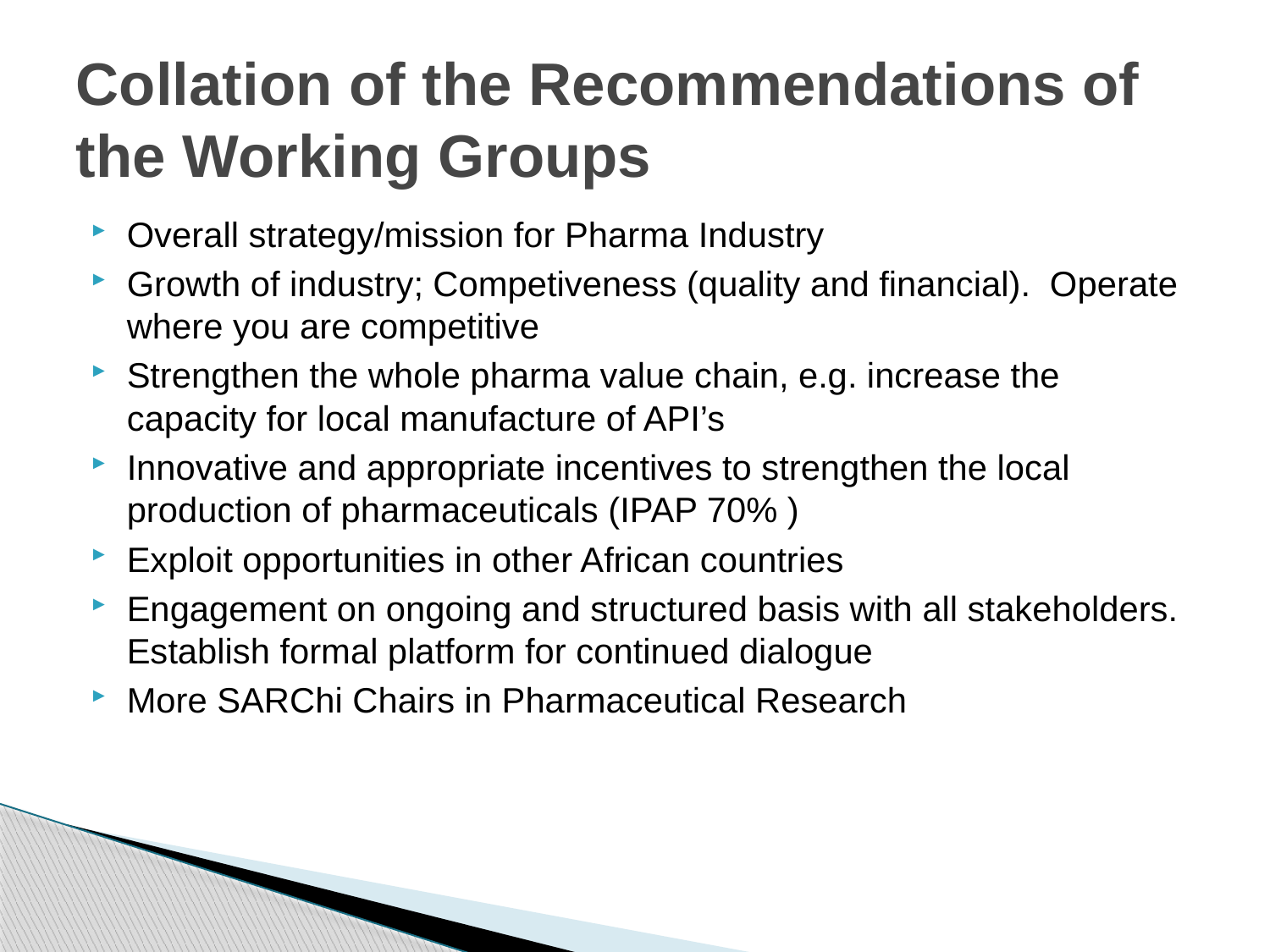

# Collation of the Recommendations of the Working Groups
Overall strategy/mission for Pharma Industry
Growth of industry; Competiveness (quality and financial).  Operate where you are competitive
Strengthen the whole pharma value chain, e.g. increase the  capacity for local manufacture of API’s
Innovative and appropriate incentives to strengthen the local production of pharmaceuticals (IPAP 70% )
Exploit opportunities in other African countries
Engagement on ongoing and structured basis with all stakeholders.  Establish formal platform for continued dialogue
More SARChi Chairs in Pharmaceutical Research